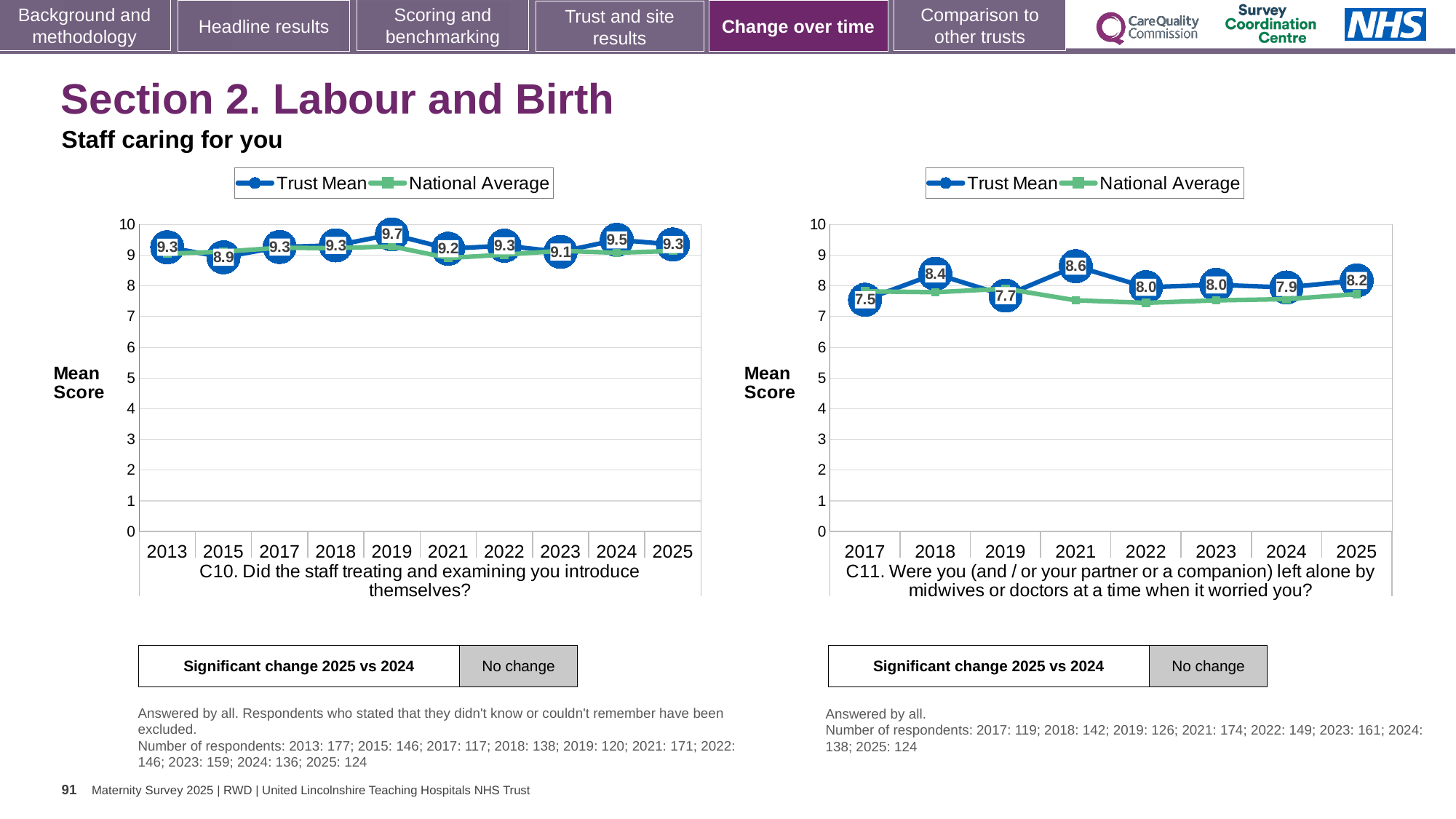

# Section 2. Labour and Birth
Staff caring for you

### Chart

| Category | Trust Mean | National Average |
|---|---|---|
| 2013 | 9.256630687680703 | 9.044741276008148 |
| 2015 | 8.93090138827183 | 9.113601910855463 |
| 2017 | 9.26510598174739 | 9.237801830164695 |
| 2018 | 9.316977907286038 | 9.226424325644443 |
| 2019 | 9.675158571086914 | 9.2847156193811 |
| 2021 | 9.208807455867838 | 8.907170964185832 |
| 2022 | 9.306999419580114 | 9.013839700364157 |
| 2023 | 9.107191779679791 | 9.13996321922253 |
| 2024 | 9.497014630714364 | 9.075611856671559 |
| 2025 | 9.346783331567906 | 9.13565957757553 |

### Chart

| Category | Trust Mean | National Average |
|---|---|---|
| 2017 | 7.546063089699896 | 7.822284591699917 |
| 2018 | 8.39179709173408 | 7.792710897457465 |
| 2019 | 7.683087328818132 | 7.906659960370265 |
| 2021 | 8.639985704231975 | 7.528475567042071 |
| 2022 | 7.954891723711733 | 7.447315959857407 |
| 2023 | 8.032737057481496 | 7.526990574592819 |
| 2024 | 7.947141003436274 | 7.567698324088997 |
| 2025 | 8.173959877663512 | 7.731746255321834 |
| Significant change 2025 vs 2024 | No change |
| --- | --- |
| Significant change 2025 vs 2024 | No change |
| --- | --- |
Answered by all. Respondents who stated that they didn't know or couldn't remember have been excluded.
Number of respondents: 2013: 177; 2015: 146; 2017: 117; 2018: 138; 2019: 120; 2021: 171; 2022: 146; 2023: 159; 2024: 136; 2025: 124
Answered by all.
Number of respondents: 2017: 119; 2018: 142; 2019: 126; 2021: 174; 2022: 149; 2023: 161; 2024: 138; 2025: 124
91